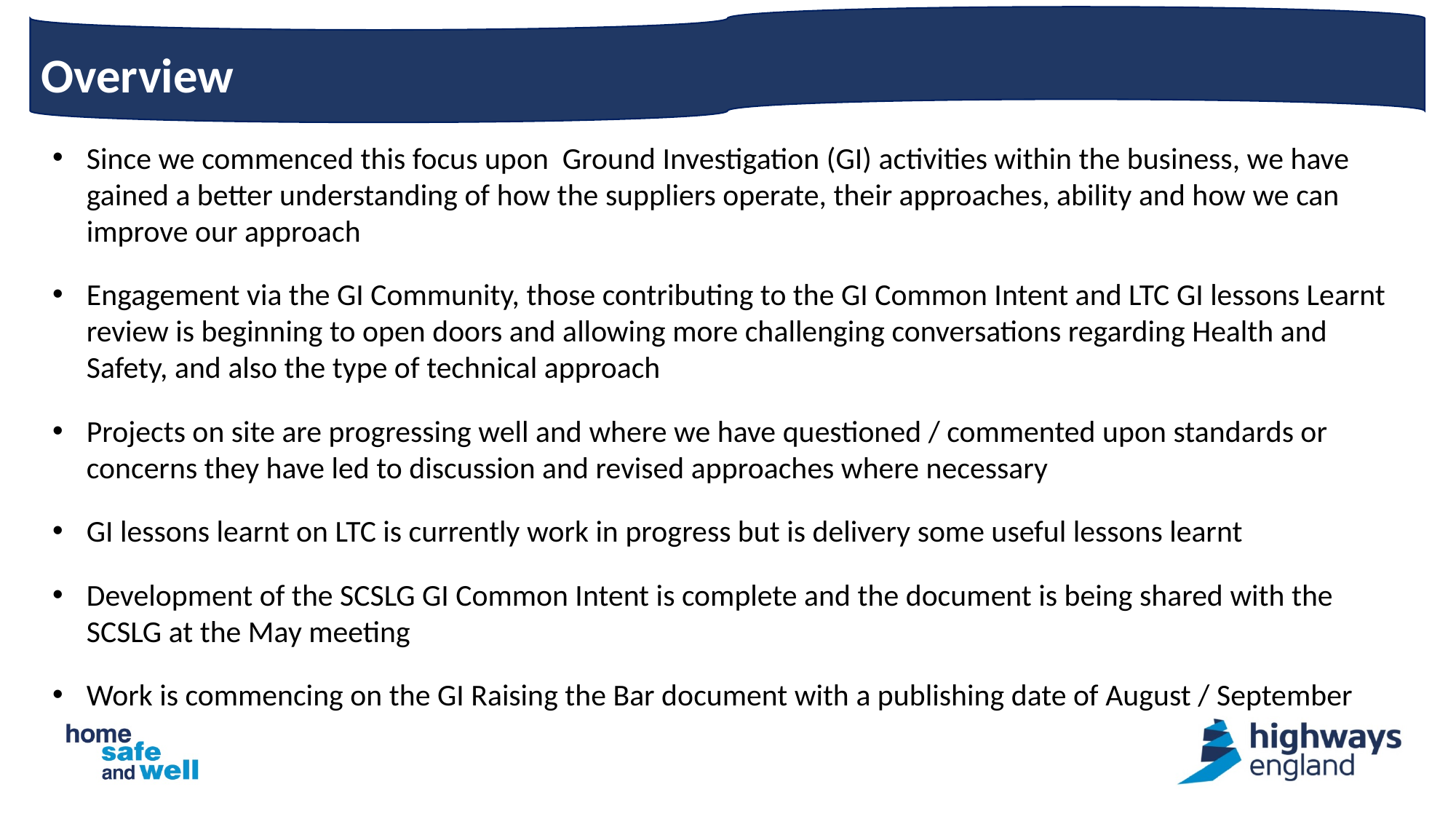

# Overview
Since we commenced this focus upon  Ground Investigation (GI) activities within the business, we have gained a better understanding of how the suppliers operate, their approaches, ability and how we can improve our approach
Engagement via the GI Community, those contributing to the GI Common Intent and LTC GI lessons Learnt review is beginning to open doors and allowing more challenging conversations regarding Health and Safety, and also the type of technical approach
Projects on site are progressing well and where we have questioned / commented upon standards or concerns they have led to discussion and revised approaches where necessary
GI lessons learnt on LTC is currently work in progress but is delivery some useful lessons learnt
Development of the SCSLG GI Common Intent is complete and the document is being shared with the SCSLG at the May meeting
Work is commencing on the GI Raising the Bar document with a publishing date of August / September